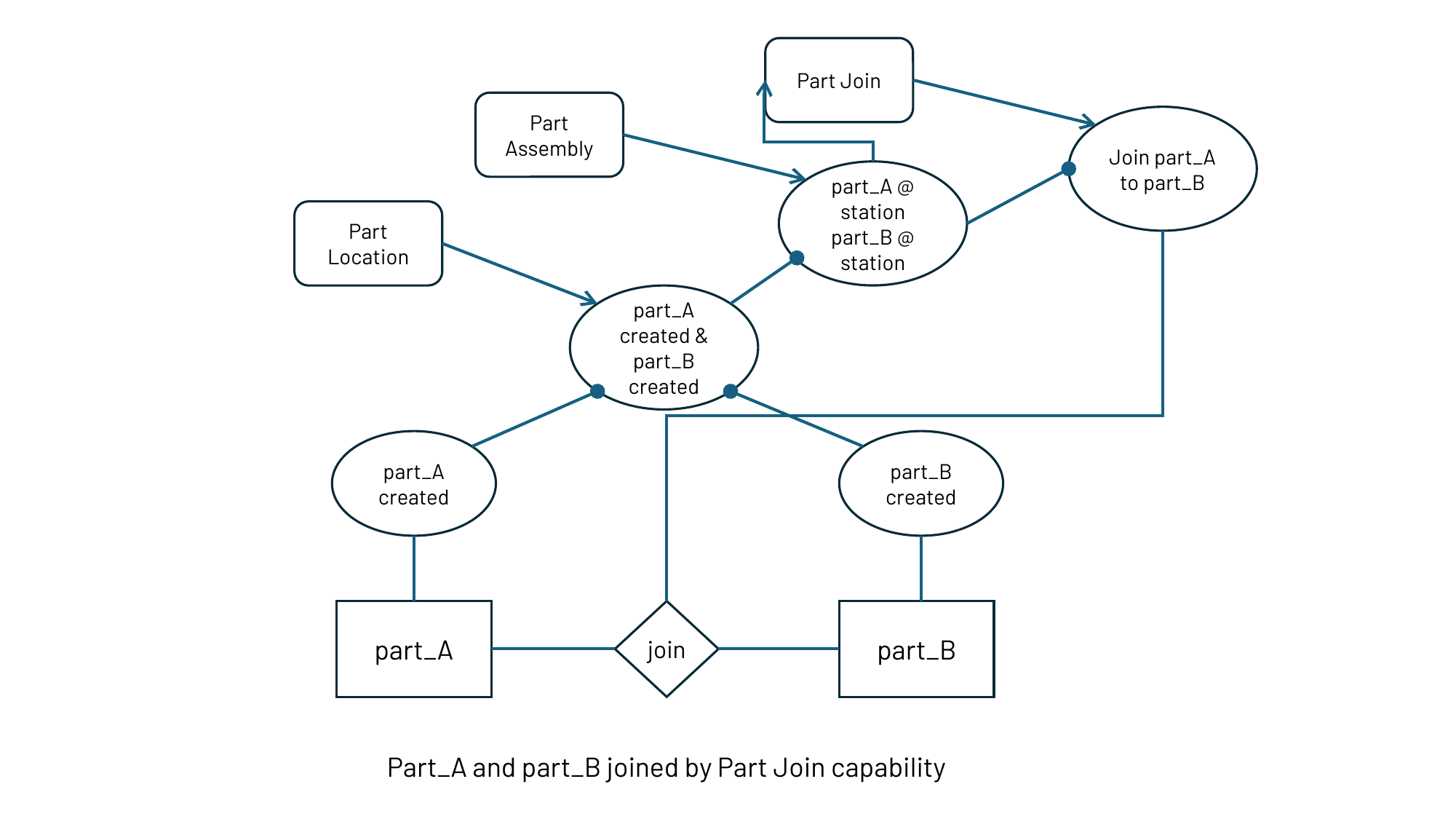

Part Join
Part Assembly
Join part_A to part_B
part_A @ station
part_B @ station
Part Location
part_A created & part_B created
part_A created
part_B created
join
part_B
part_A
Part_A and part_B joined by Part Join capability